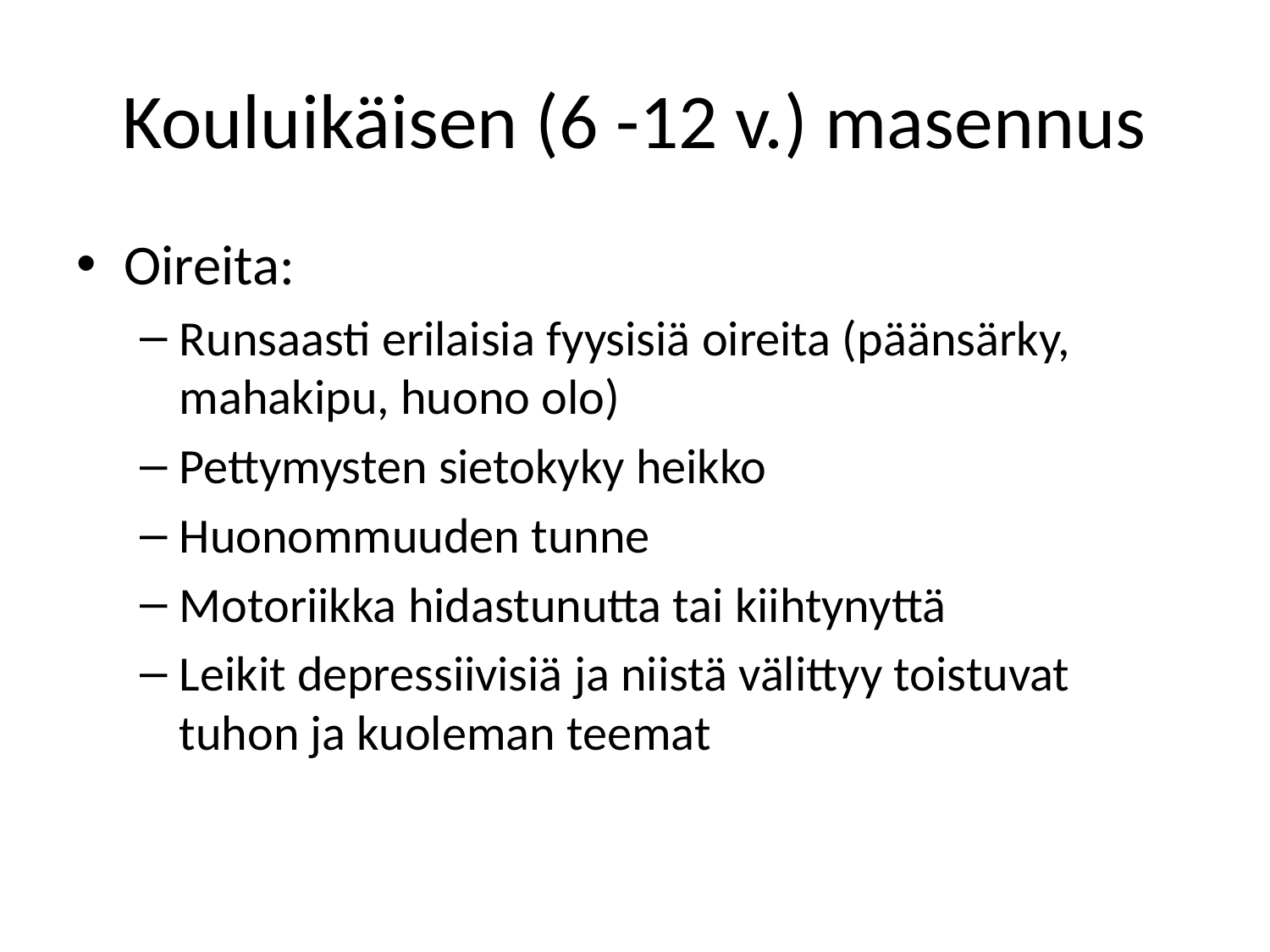

# Kouluikäisen (6 -12 v.) masennus
Oireita:
Runsaasti erilaisia fyysisiä oireita (päänsärky, mahakipu, huono olo)
Pettymysten sietokyky heikko
Huonommuuden tunne
Motoriikka hidastunutta tai kiihtynyttä
Leikit depressiivisiä ja niistä välittyy toistuvat tuhon ja kuoleman teemat